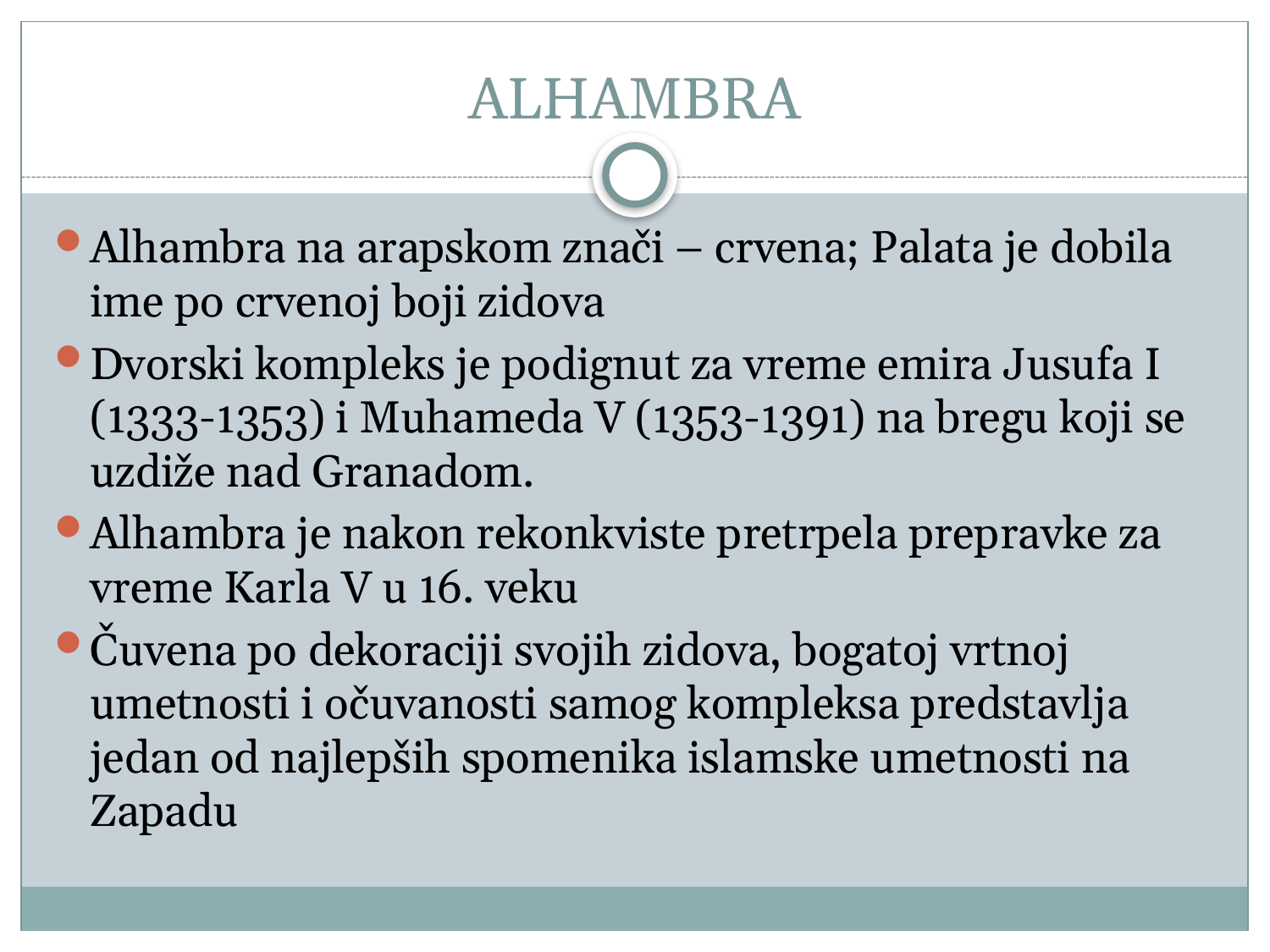

# ALHAMBRA
Alhambra na arapskom znači – crvena; Palata je dobila ime po crvenoj boji zidova
Dvorski kompleks je podignut za vreme emira Jusufa I (1333-1353) i Muhameda V (1353-1391) na bregu koji se uzdiže nad Granadom.
Alhambra je nakon rekonkviste pretrpela prepravke za vreme Karla V u 16. veku
Čuvena po dekoraciji svojih zidova, bogatoj vrtnoj umetnosti i očuvanosti samog kompleksa predstavlja jedan od najlepših spomenika islamske umetnosti na Zapadu